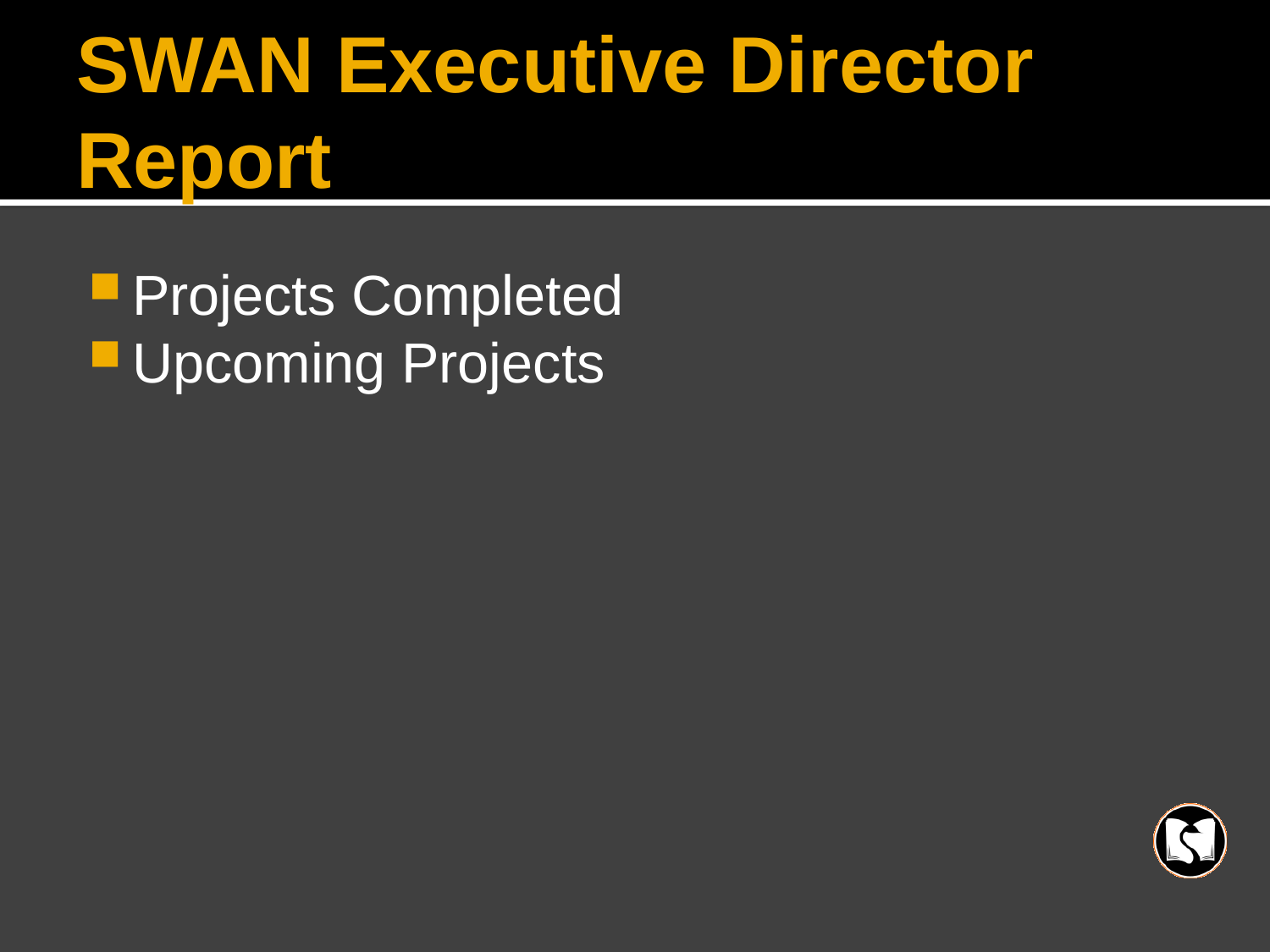

# SWAN Executive Director Report
Projects Completed
Upcoming Projects